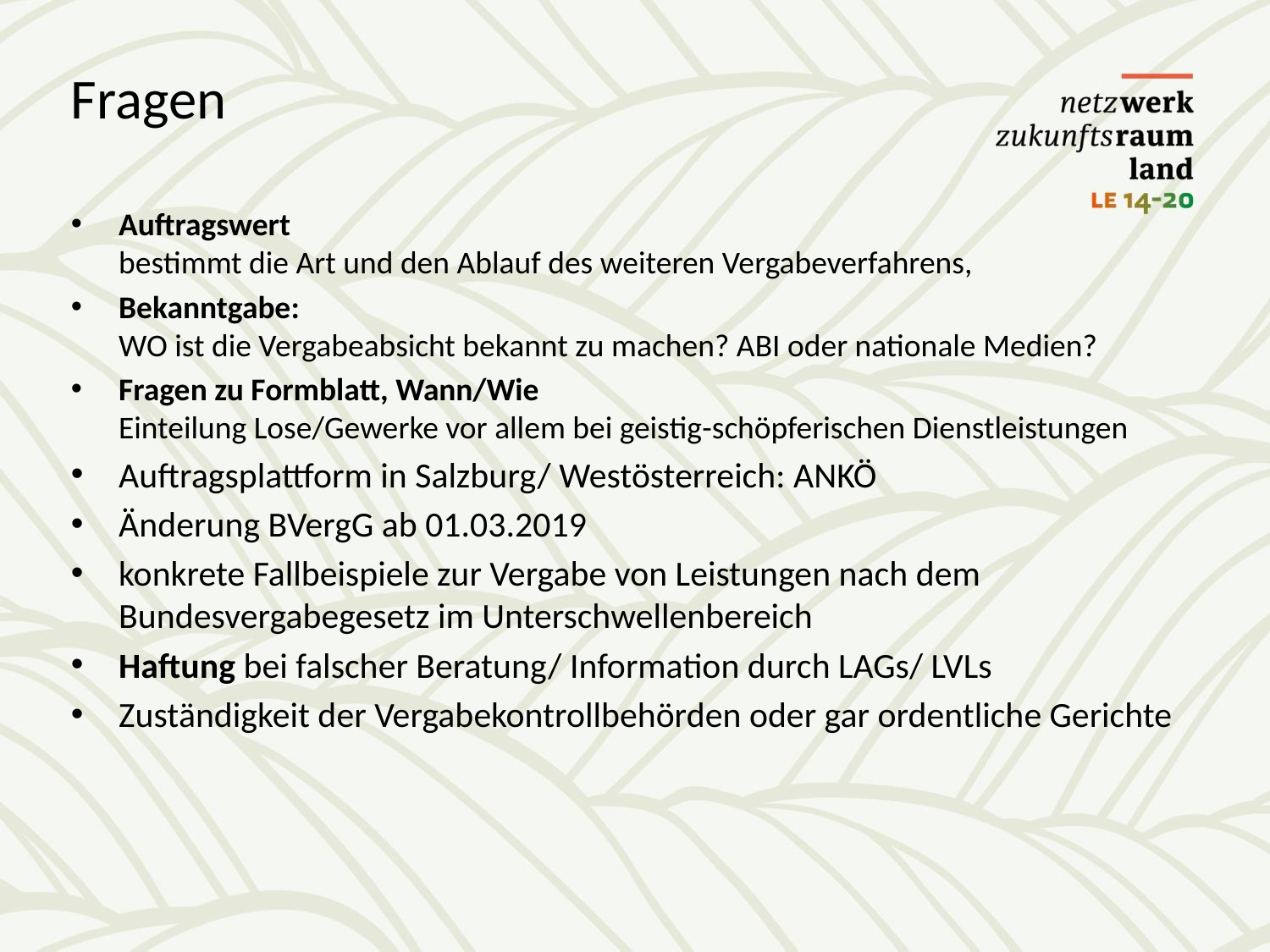

Fragen
Auftragswert
bestimmt die Art und den Ablauf des weiteren Vergabeverfahrens,
Bekanntgabe:
WO ist die Vergabeabsicht bekannt zu machen? ABI oder nationale Medien?
Fragen zu Formblatt, Wann/Wie
Einteilung Lose/Gewerke vor allem bei geistig-schöpferischen Dienstleistungen
Auftragsplattform in Salzburg/ Westösterreich: ANKÖ
Änderung BVergG ab 01.03.2019
konkrete Fallbeispiele zur Vergabe von Leistungen nach dem Bundesvergabegesetz im Unterschwellenbereich
Haftung bei falscher Beratung/ Information durch LAGs/ LVLs
Zuständigkeit der Vergabekontrollbehörden oder gar ordentliche Gerichte